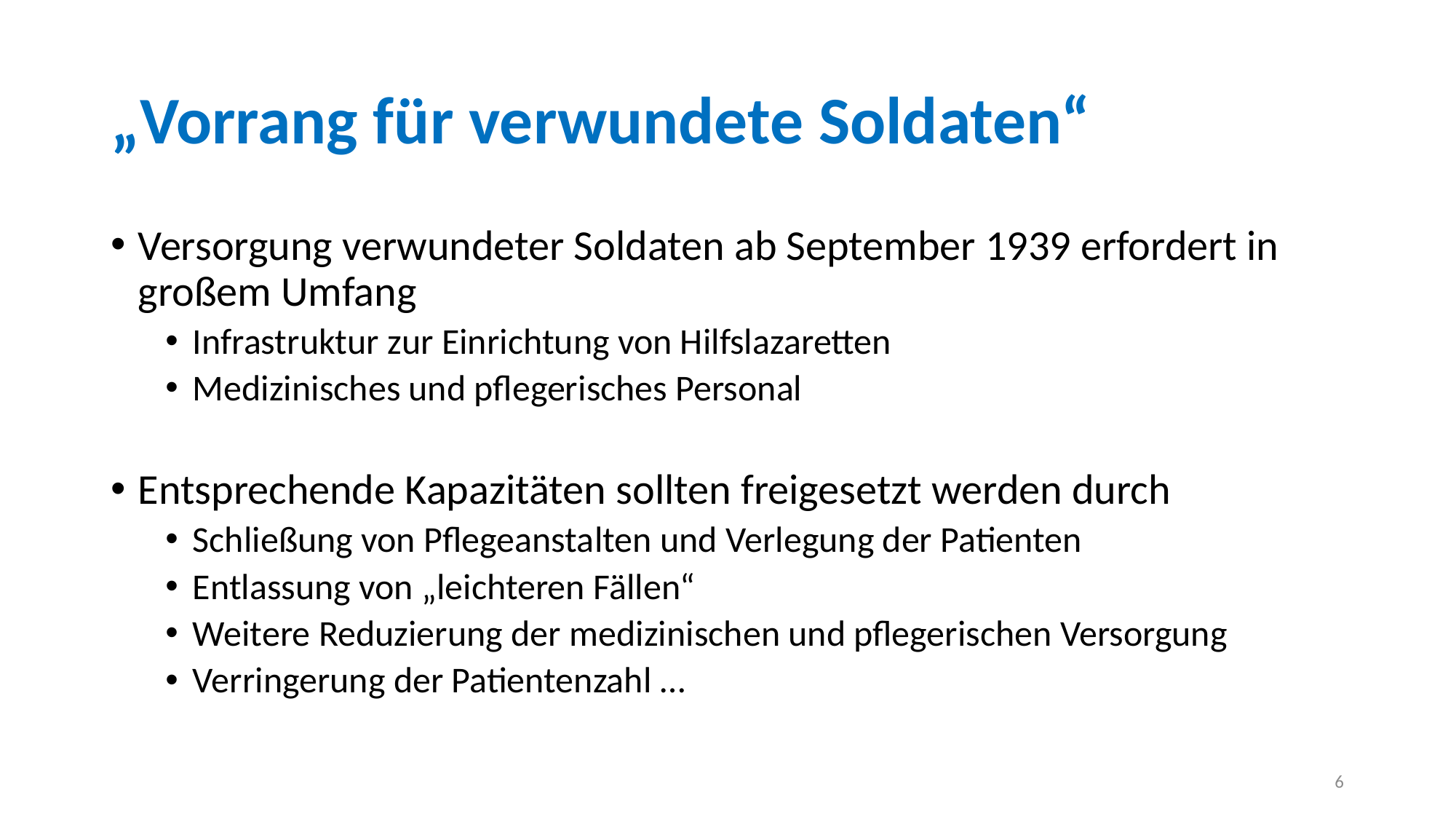

„Vorrang für verwundete Soldaten“
Versorgung verwundeter Soldaten ab September 1939 erfordert in großem Umfang
Infrastruktur zur Einrichtung von Hilfslazaretten
Medizinisches und pflegerisches Personal

Entsprechende Kapazitäten sollten freigesetzt werden durch
Schließung von Pflegeanstalten und Verlegung der Patienten
Entlassung von „leichteren Fällen“
Weitere Reduzierung der medizinischen und pflegerischen Versorgung
Verringerung der Patientenzahl …

6